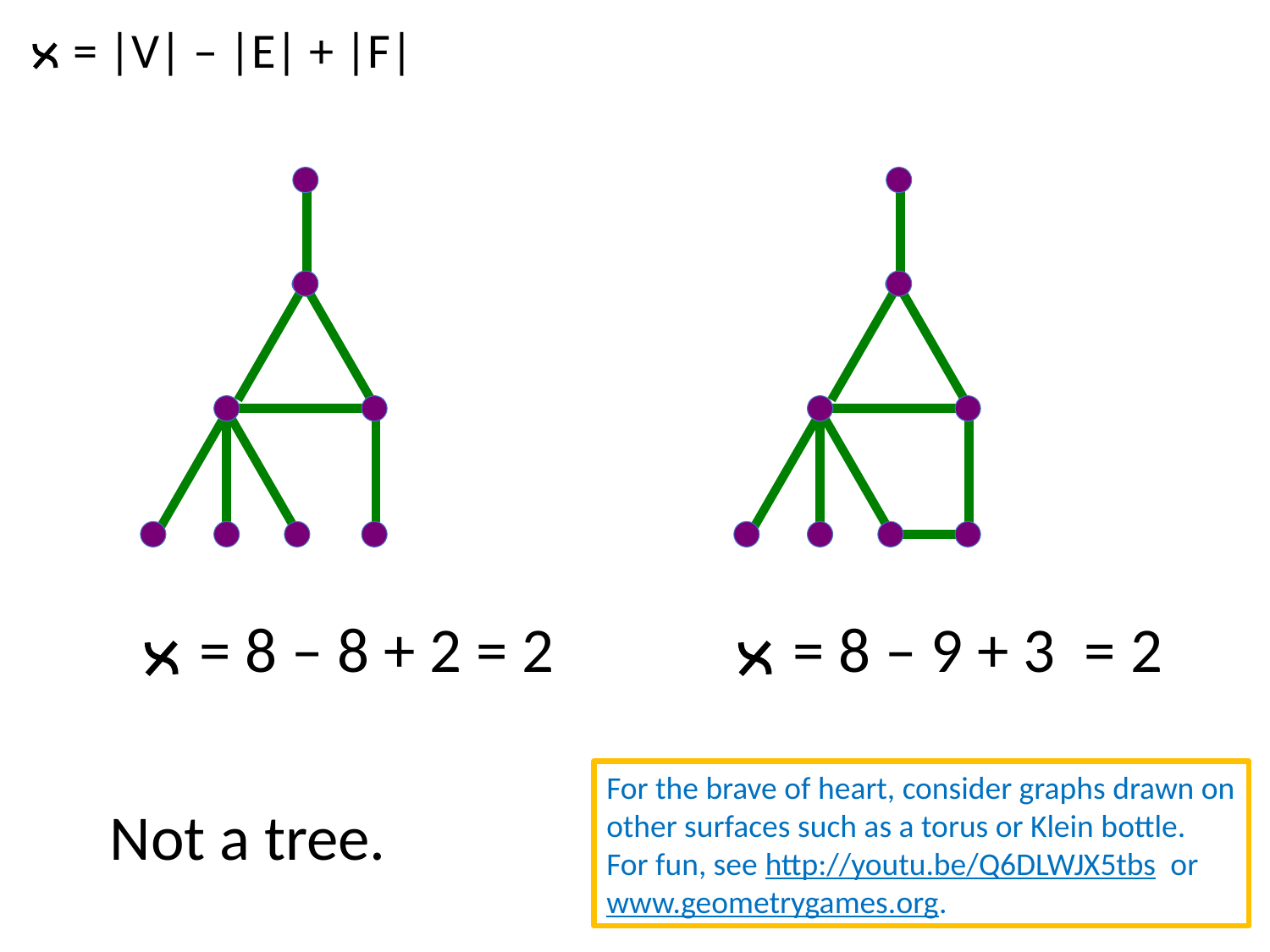

= |V| – |E| + |F|

   = 8 – 8 + 2 = 2

   = 8 – 9 + 3  = 2
For the brave of heart, consider graphs drawn on other surfaces such as a torus or Klein bottle.  For fun, see http://youtu.be/Q6DLWJX5tbs  or www.geometrygames.org.
Not a tree.